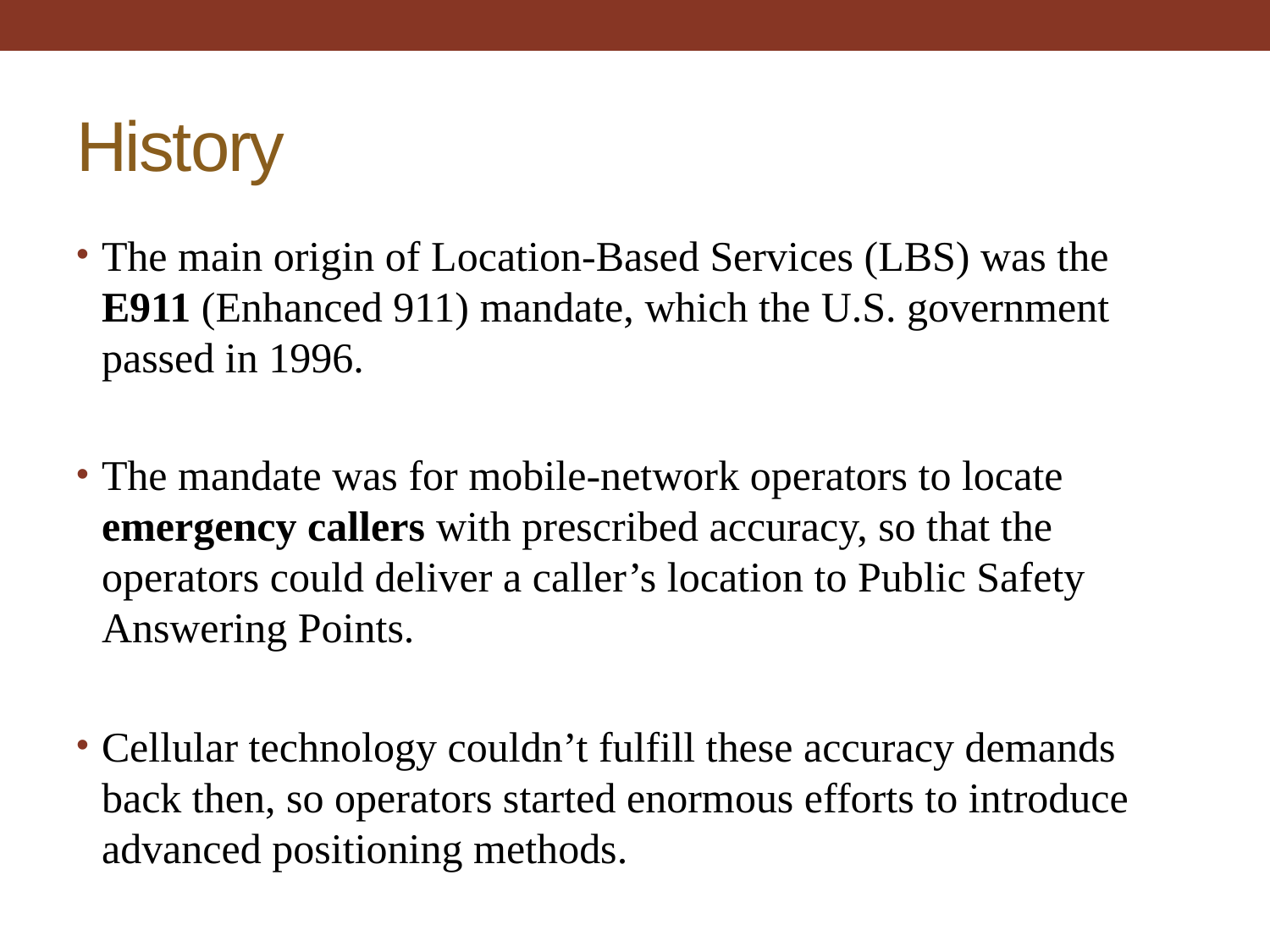

# History
The main origin of Location-Based Services (LBS) was the E911 (Enhanced 911) mandate, which the U.S. government passed in 1996.

The mandate was for mobile-network operators to locate emergency callers with prescribed accuracy, so that the operators could deliver a caller’s location to Public Safety Answering Points.

Cellular technology couldn’t fulfill these accuracy demands back then, so operators started enormous efforts to introduce advanced positioning methods.